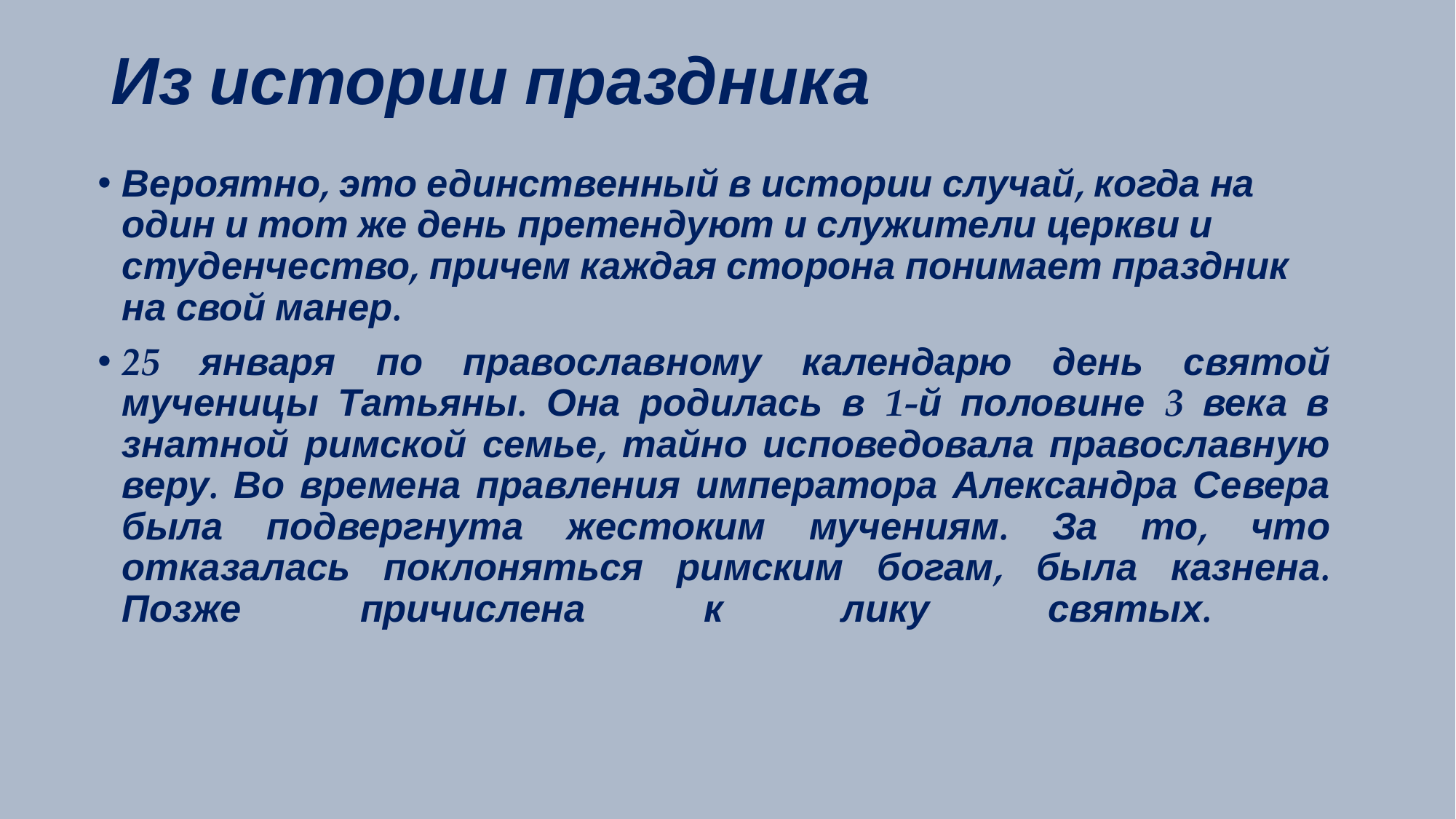

# Из истории праздника
Вероятно, это единственный в истории случай, когда на один и тот же день претендуют и служители церкви и студенчество, причем каждая сторона понимает праздник на свой манер.
25 января по православному календарю день святой мученицы Татьяны. Она родилась в 1-й половине 3 века в знатной римской семье, тайно исповедовала православную веру. Во времена правления императора Александра Севера была подвергнута жестоким мучениям. За то, что отказалась поклоняться римским богам, была казнена. Позже причислена к лику святых.